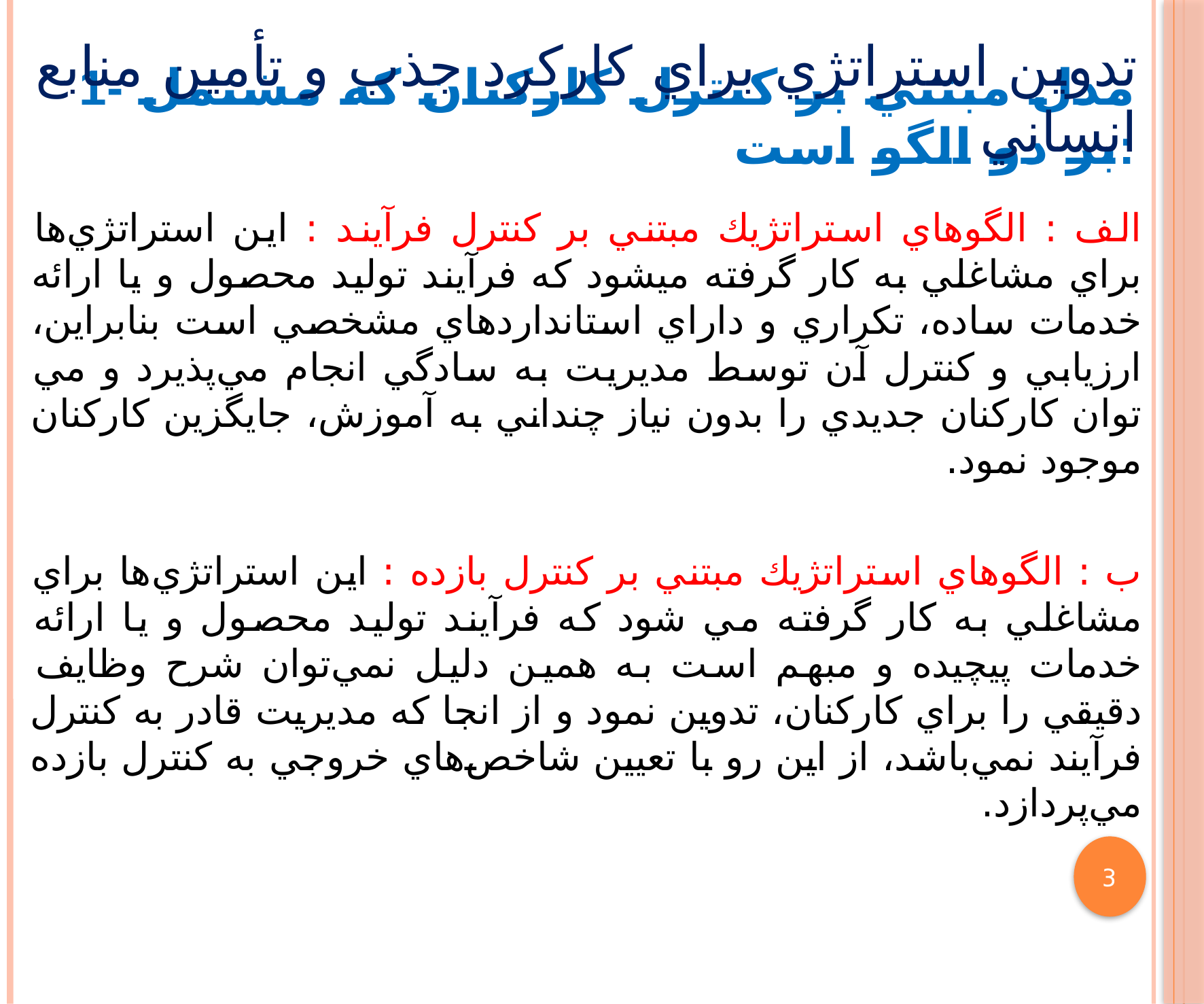

تدوين استراتژي براي كاركرد جذب و تأمين منابع انساني
# 1- مدل مبتني بر كنترل كاركنان كه مشتمل بر دو الگو است:
الف : الگوهاي استراتژيك مبتني بر كنترل فرآيند : اين استراتژي‌ها براي مشاغلي به كار گرفته ميشود كه فرآيند توليد محصول و يا ارائه خدمات ساده، تكراري و داراي استانداردهاي مشخصي است بنابراين، ارزيابي و كنترل آن توسط مديريت به سادگي انجام مي‌پذيرد و مي توان كاركنان جديدي را بدون نياز چنداني به آموزش، جايگزين كاركنان موجود نمود.

ب : الگوهاي استراتژيك مبتني بر كنترل بازده : اين استراتژي‌ها براي مشاغلي به كار گرفته مي شود كه فرآيند توليد محصول و يا ارائه خدمات پيچيده و مبهم است به همين دليل نمي‌توان شرح وظايف دقيقي را براي كاركنان، تدوين نمود و از انجا كه مديريت قادر به كنترل فرآيند نمي‌باشد، از اين رو با تعیين شاخص‌هاي خروجي به كنترل بازده مي‌پردازد.
3